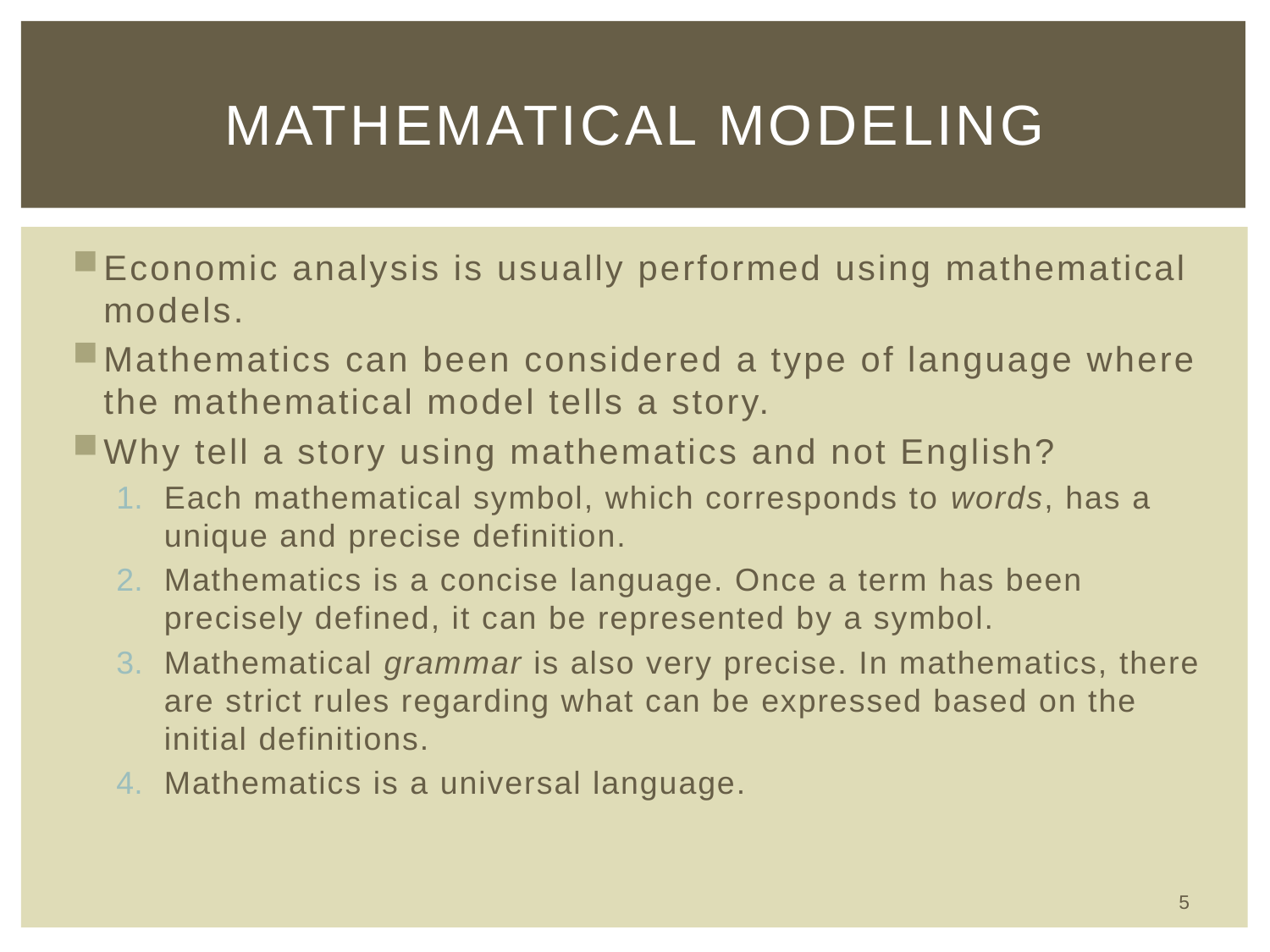

# Mathematical Modeling
Economic analysis is usually performed using mathematical models.
Mathematics can been considered a type of language where the mathematical model tells a story.
Why tell a story using mathematics and not English?
Each mathematical symbol, which corresponds to words, has a unique and precise definition.
Mathematics is a concise language. Once a term has been precisely defined, it can be represented by a symbol.
Mathematical grammar is also very precise. In mathematics, there are strict rules regarding what can be expressed based on the initial definitions.
Mathematics is a universal language.
5